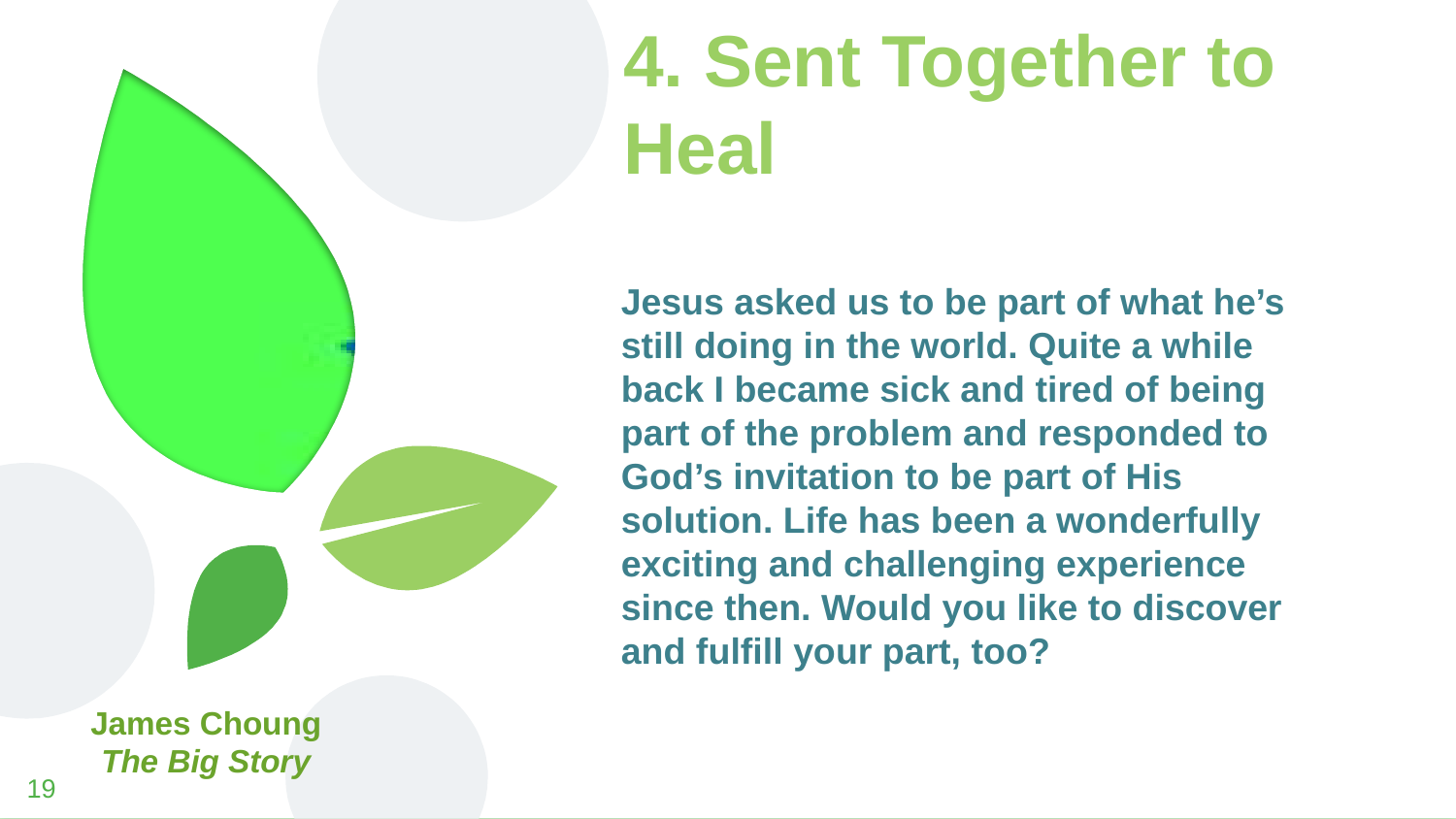

# 4. Sent Together to Heal
Jesus asked us to be part of what he’s still doing in the world. Quite a while back I became sick and tired of being part of the problem and responded to God’s invitation to be part of His solution. Life has been a wonderfully exciting and challenging experience since then. Would you like to discover and fulfill your part, too?
James Choung
The Big Story
19